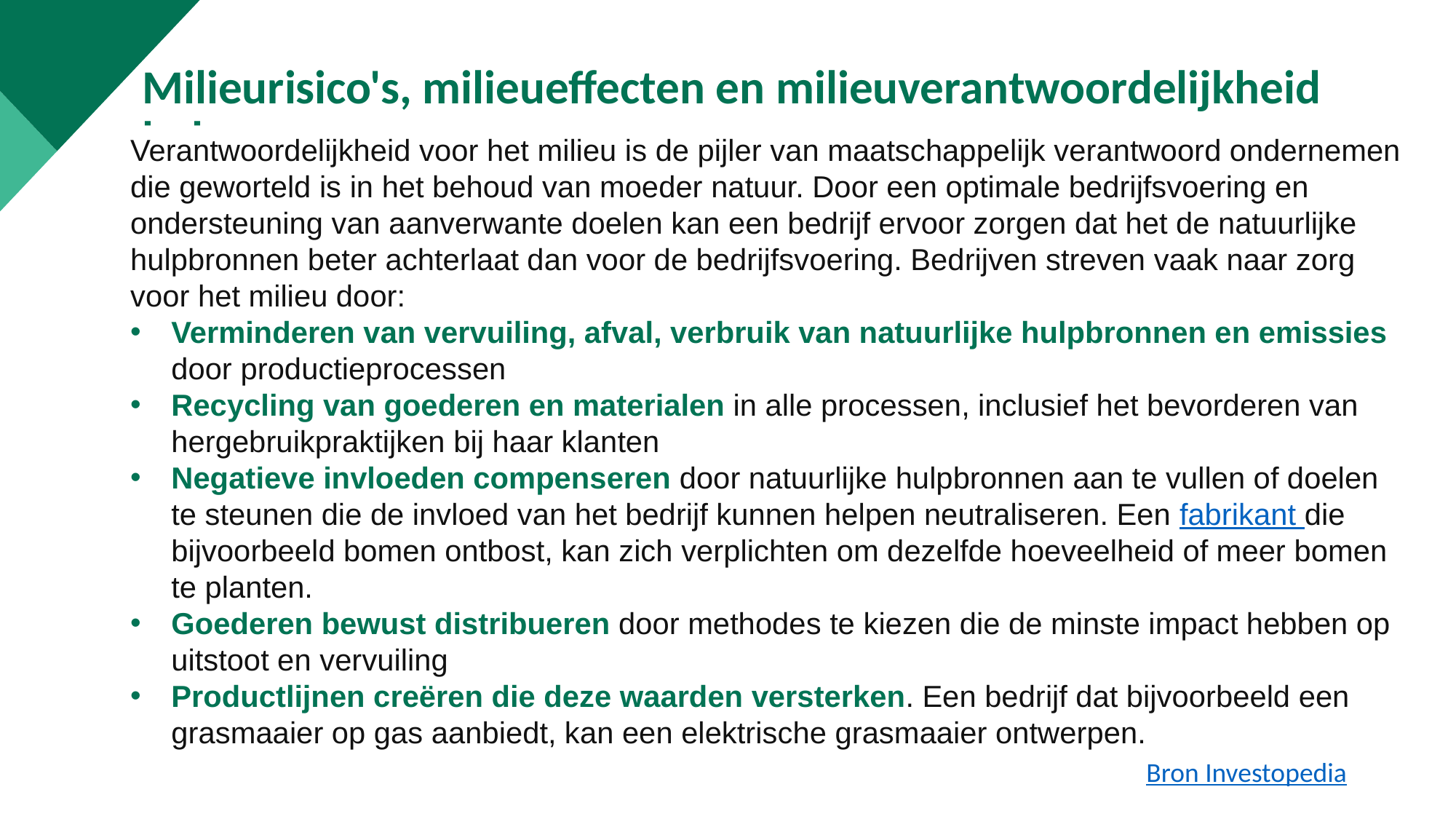

Milieurisico's, milieueffecten en milieuverantwoordelijkheid beheren
Verantwoordelijkheid voor het milieu is de pijler van maatschappelijk verantwoord ondernemen die geworteld is in het behoud van moeder natuur. Door een optimale bedrijfsvoering en ondersteuning van aanverwante doelen kan een bedrijf ervoor zorgen dat het de natuurlijke hulpbronnen beter achterlaat dan voor de bedrijfsvoering. Bedrijven streven vaak naar zorg voor het milieu door:
Verminderen van vervuiling, afval, verbruik van natuurlijke hulpbronnen en emissies door productieprocessen
Recycling van goederen en materialen in alle processen, inclusief het bevorderen van hergebruikpraktijken bij haar klanten
Negatieve invloeden compenseren door natuurlijke hulpbronnen aan te vullen of doelen te steunen die de invloed van het bedrijf kunnen helpen neutraliseren. Een fabrikant die bijvoorbeeld bomen ontbost, kan zich verplichten om dezelfde hoeveelheid of meer bomen te planten.
Goederen bewust distribueren door methodes te kiezen die de minste impact hebben op uitstoot en vervuiling
Productlijnen creëren die deze waarden versterken. Een bedrijf dat bijvoorbeeld een grasmaaier op gas aanbiedt, kan een elektrische grasmaaier ontwerpen.

Bron Investopedia